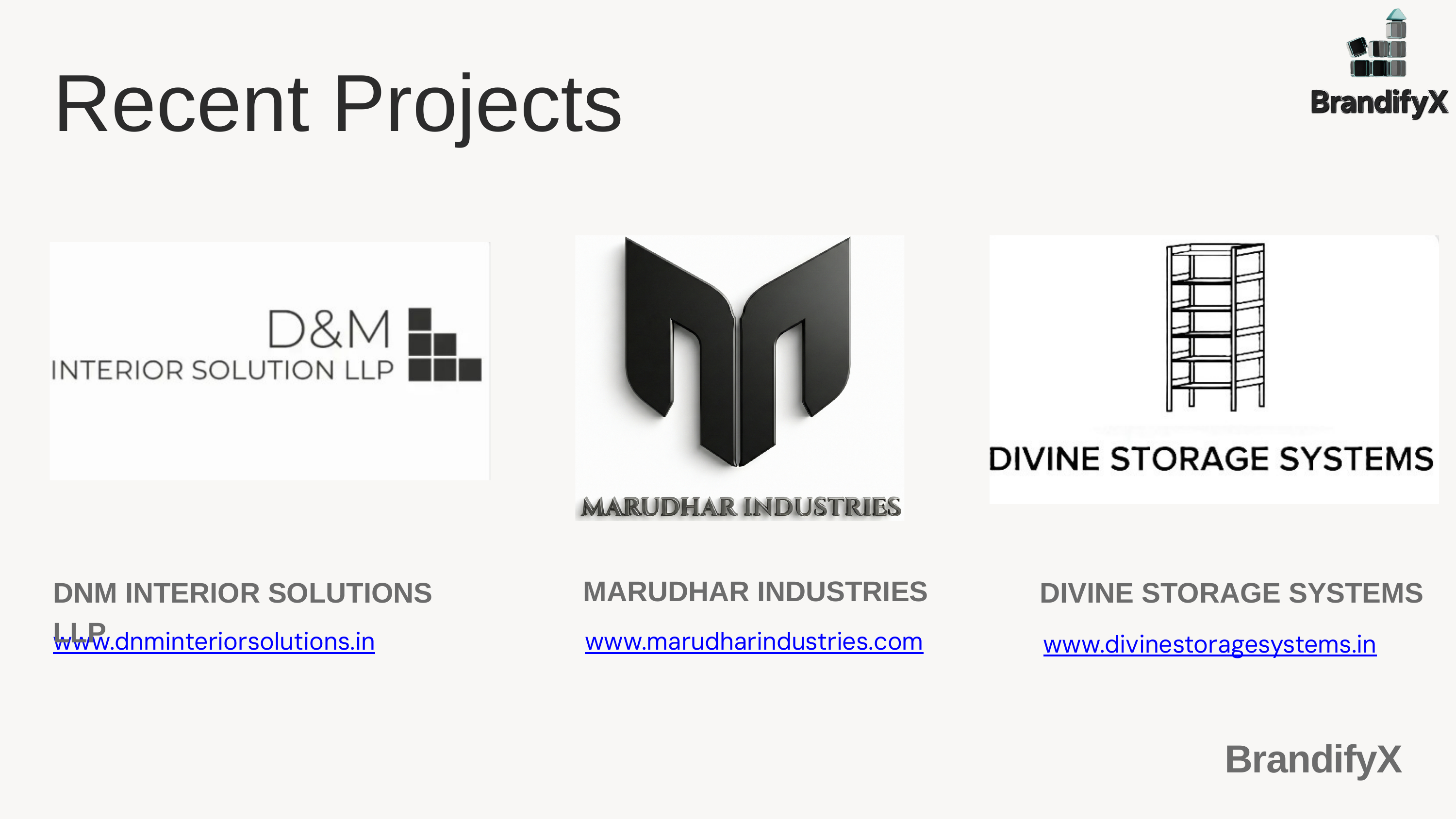

Recent Projects

 MARUDHAR INDUSTRIES
www.marudharindustries.com
DNM INTERIOR SOLUTIONS LLP
www.dnminteriorsolutions.in
 DIVINE STORAGE SYSTEMS
www.divinestoragesystems.in
BrandifyX